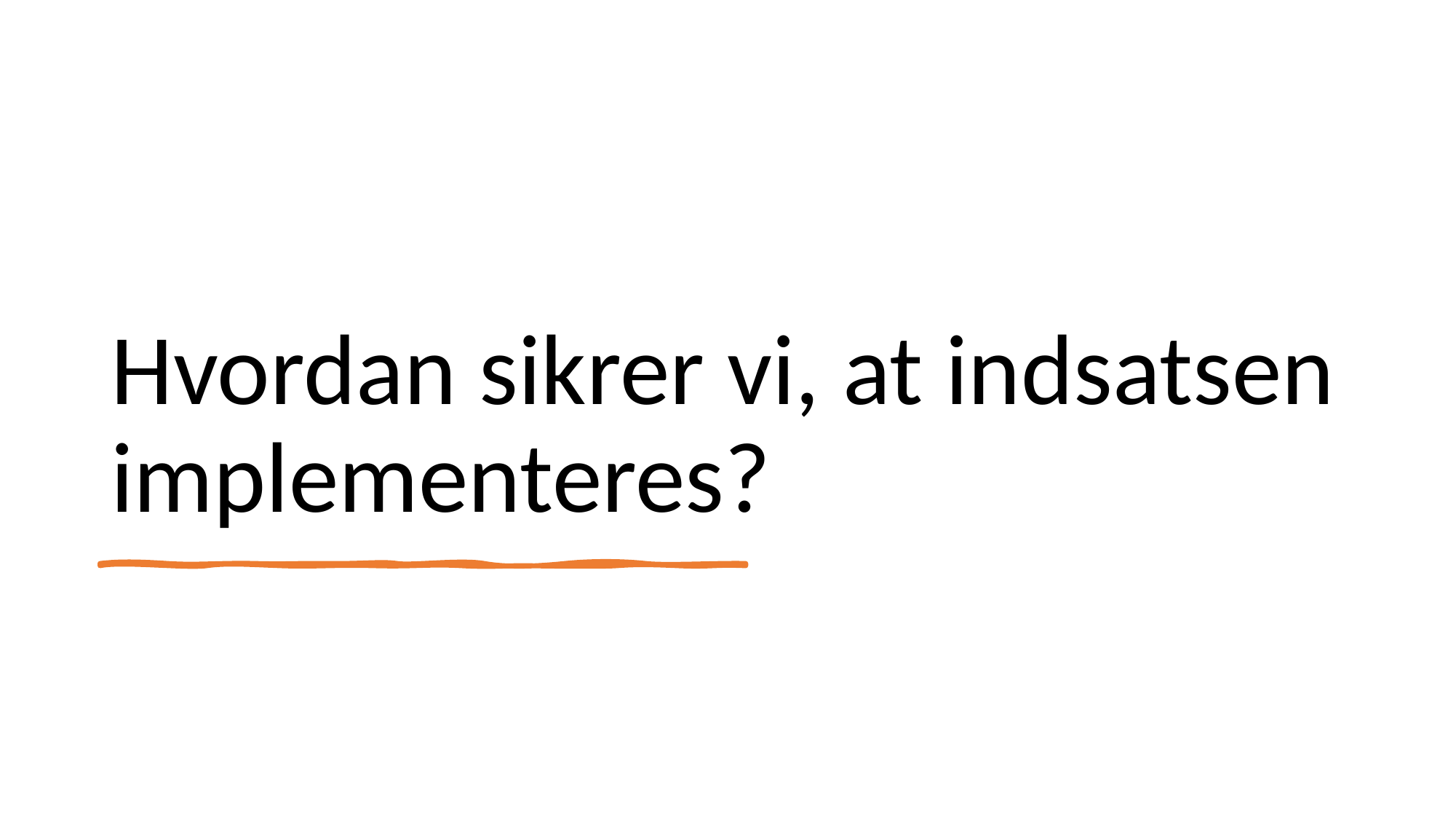

# Hvordan sikrer vi, at indsatsen implementeres?